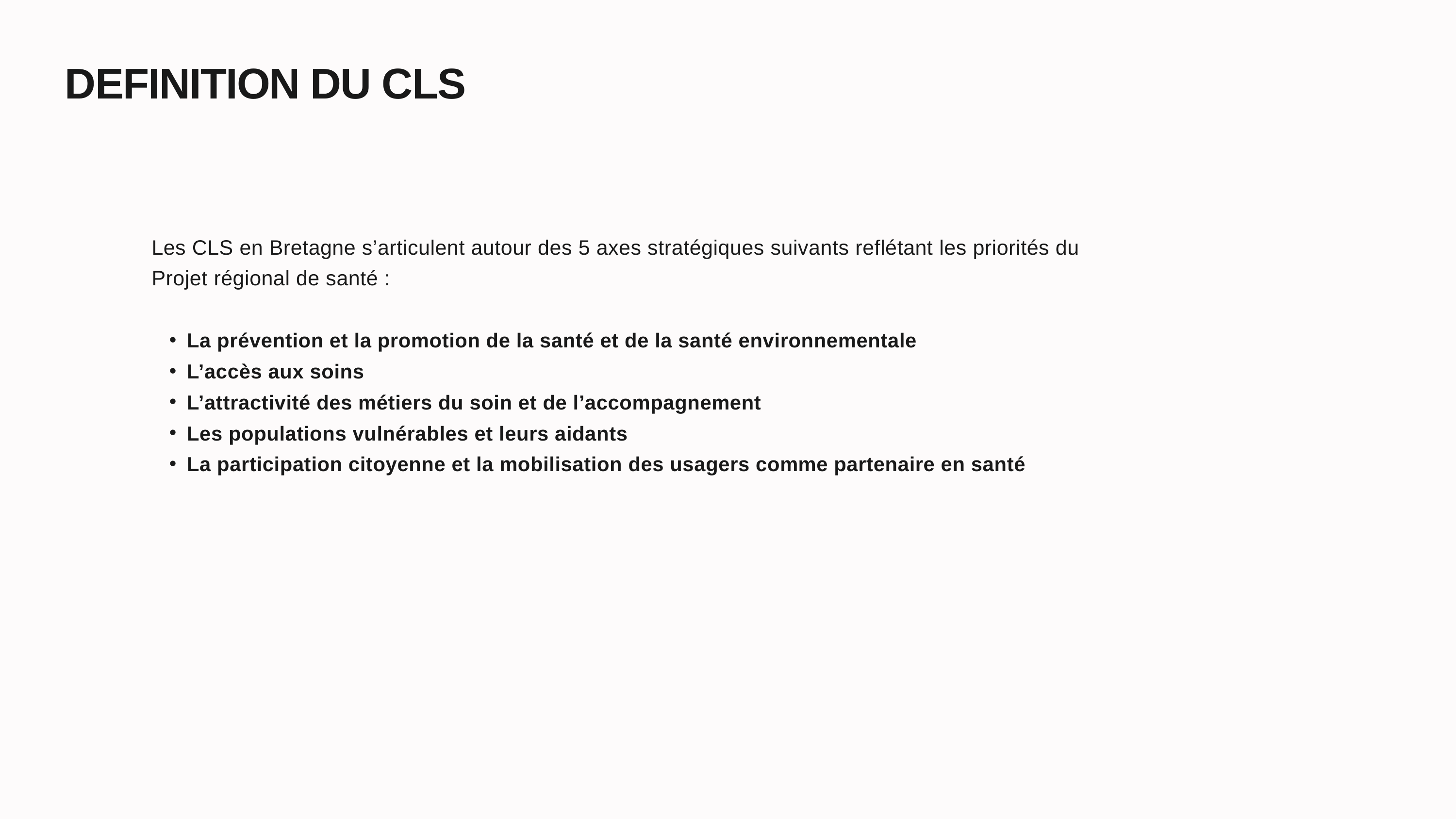

DEFINITION DU CLS

Les CLS en Bretagne s’articulent autour des 5 axes stratégiques suivants reflétant les priorités du Projet régional de santé :

La prévention et la promotion de la santé et de la santé environnementale
L’accès aux soins
L’attractivité des métiers du soin et de l’accompagnement
Les populations vulnérables et leurs aidants
La participation citoyenne et la mobilisation des usagers comme partenaire en santé